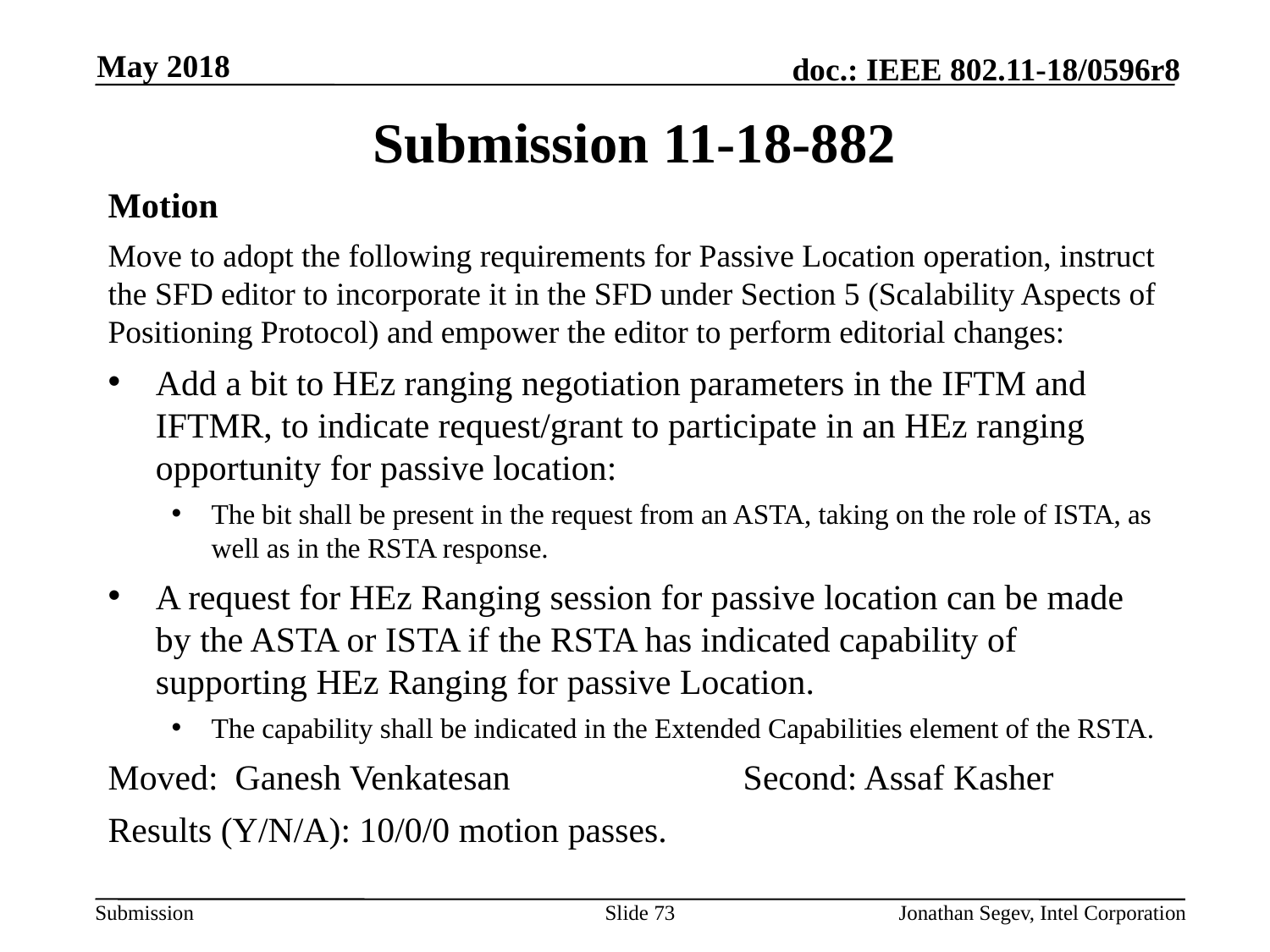

May 2018
# Submission 11-18-882
Motion
Move to adopt the following requirements for Passive Location operation, instruct the SFD editor to incorporate it in the SFD under Section 5 (Scalability Aspects of Positioning Protocol) and empower the editor to perform editorial changes:
Add a bit to HEz ranging negotiation parameters in the IFTM and IFTMR, to indicate request/grant to participate in an HEz ranging opportunity for passive location:
The bit shall be present in the request from an ASTA, taking on the role of ISTA, as well as in the RSTA response.
A request for HEz Ranging session for passive location can be made by the ASTA or ISTA if the RSTA has indicated capability of supporting HEz Ranging for passive Location.
The capability shall be indicated in the Extended Capabilities element of the RSTA.
Moved:	Ganesh Venkatesan 		Second: Assaf Kasher
Results (Y/N/A): 10/0/0 motion passes.
Slide 73
Jonathan Segev, Intel Corporation